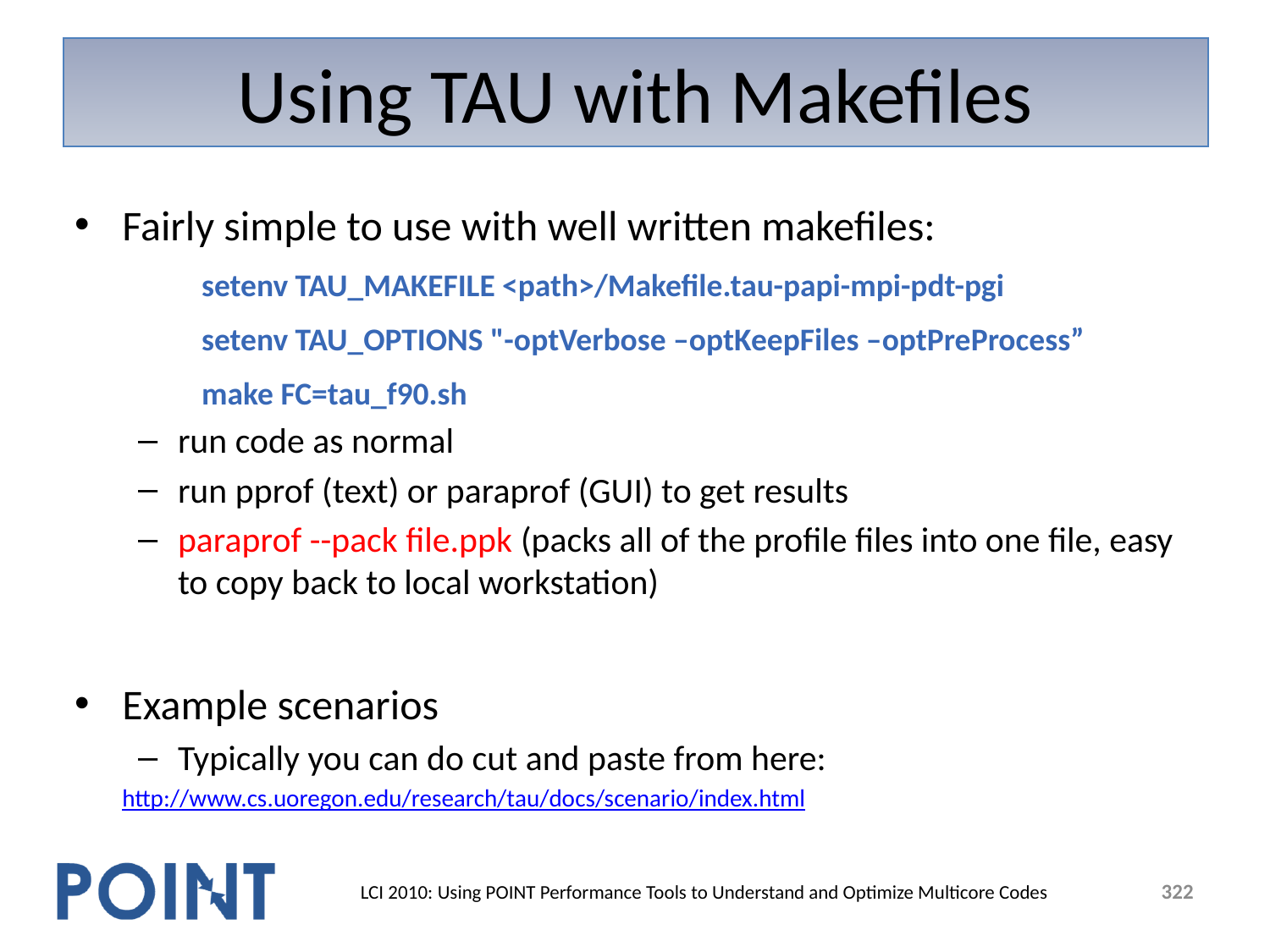

# Using TAU with Makefiles
Fairly simple to use with well written makefiles:
	setenv TAU_MAKEFILE <path>/Makefile.tau-papi-mpi-pdt-pgi
	setenv TAU_OPTIONS "-optVerbose –optKeepFiles –optPreProcess”
	make FC=tau_f90.sh
run code as normal
run pprof (text) or paraprof (GUI) to get results
paraprof --pack file.ppk (packs all of the profile files into one file, easy to copy back to local workstation)

Example scenarios
Typically you can do cut and paste from here:
	http://www.cs.uoregon.edu/research/tau/docs/scenario/index.html

322